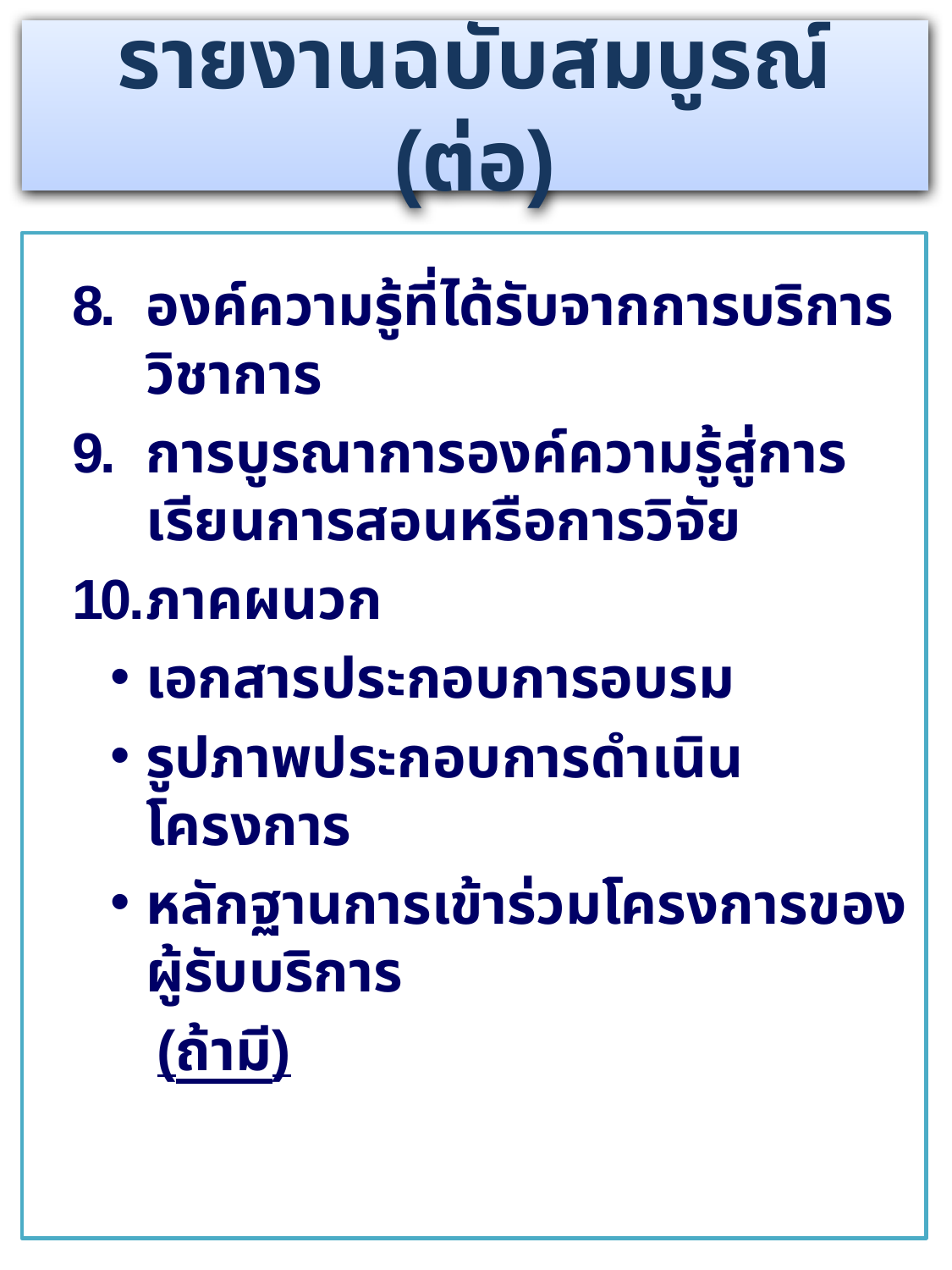

รายงานฉบับสมบูรณ์ (ต่อ)

องค์ความรู้ที่ได้รับจากการบริการวิชาการ
การบูรณาการองค์ความรู้สู่การเรียนการสอนหรือการวิจัย
ภาคผนวก
เอกสารประกอบการอบรม
รูปภาพประกอบการดำเนินโครงการ
หลักฐานการเข้าร่วมโครงการของผู้รับบริการ
   (ถ้ามี)